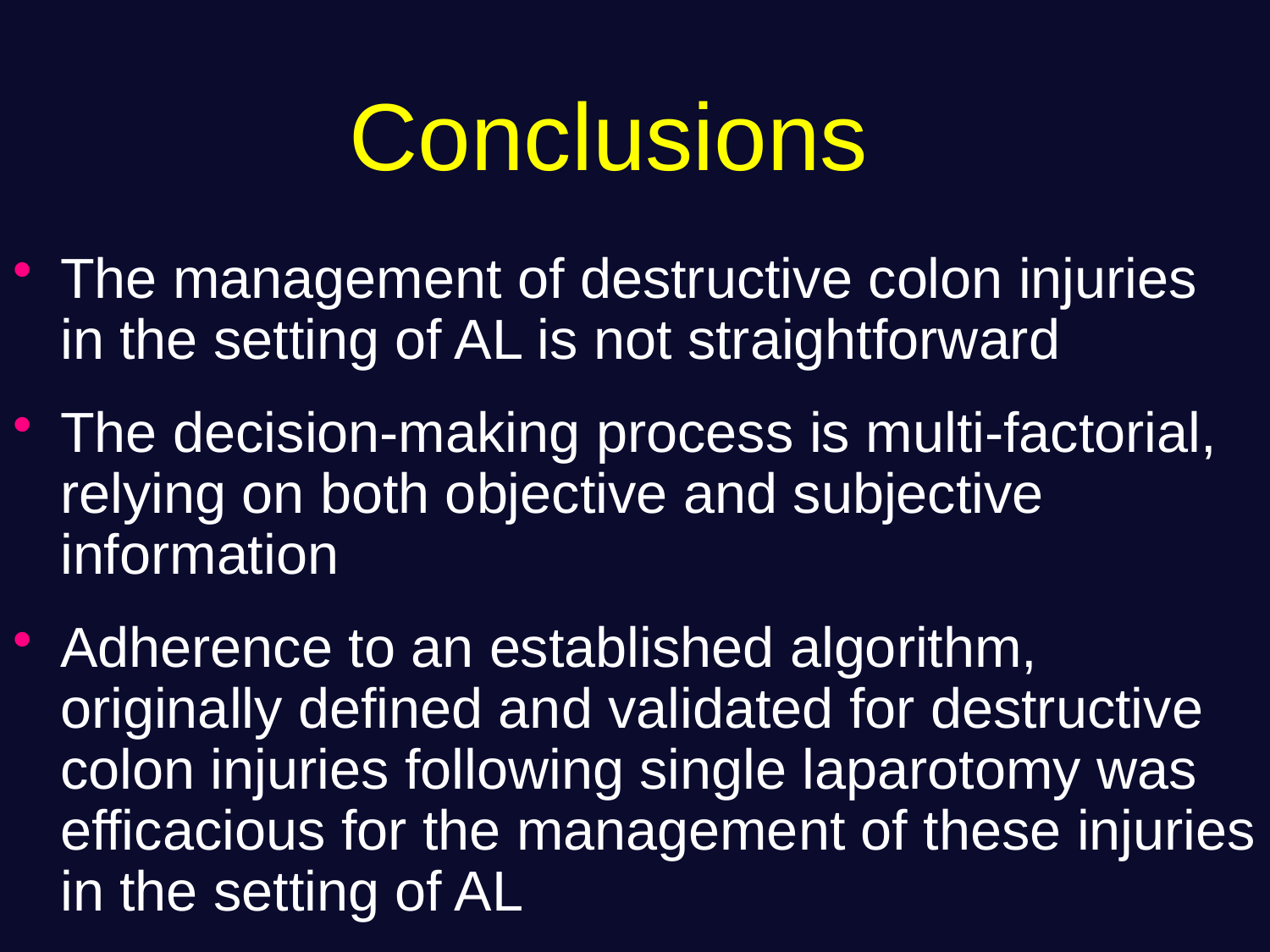

# Conclusions
The management of destructive colon injuries in the setting of AL is not straightforward
The decision-making process is multi-factorial, relying on both objective and subjective information
Adherence to an established algorithm, originally defined and validated for destructive colon injuries following single laparotomy was efficacious for the management of these injuries in the setting of AL